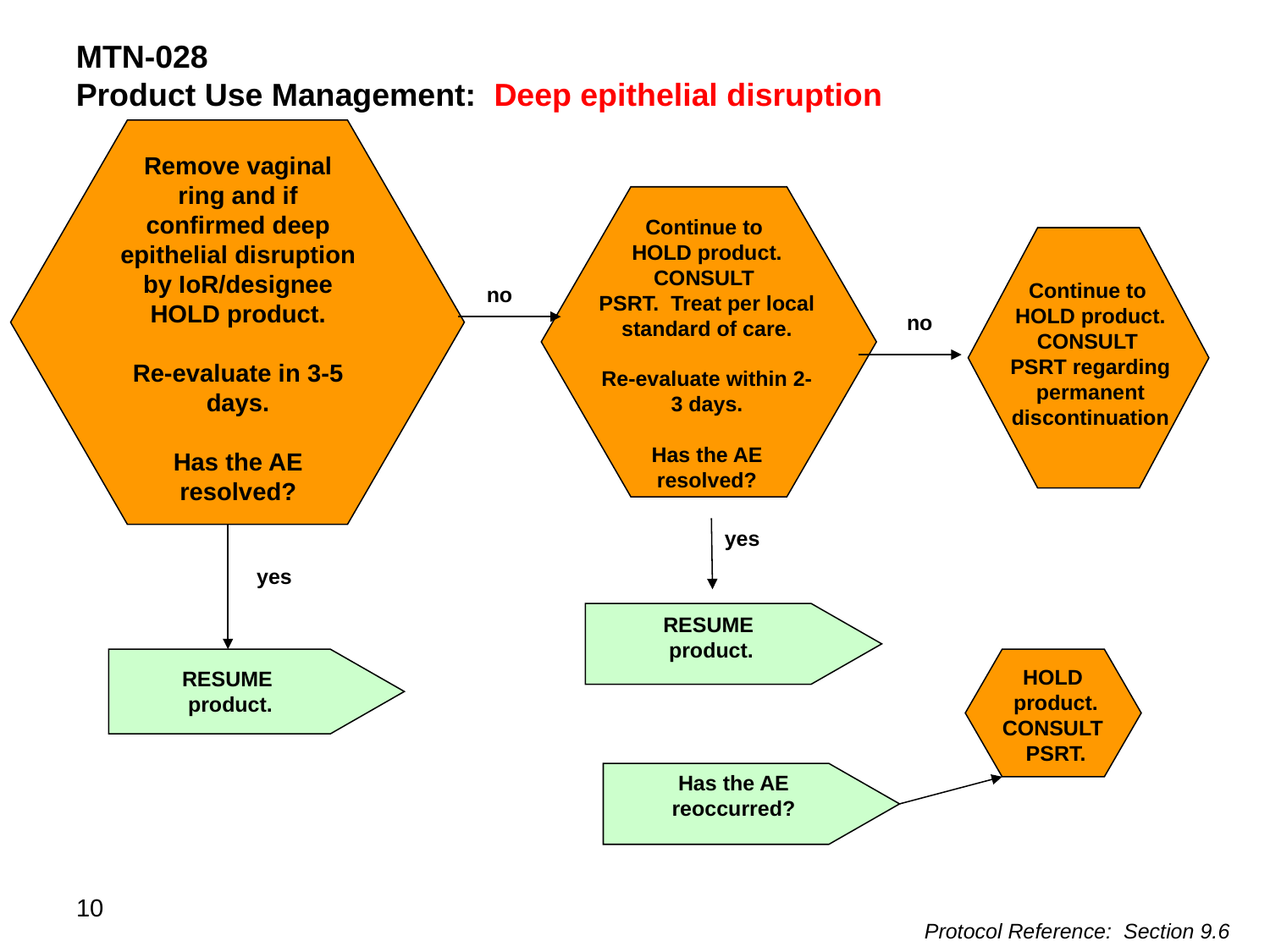

MTN-028
Product Use Management:  Deep epithelial disruption

Remove vaginal ring and if confirmed deep epithelial disruption by IoR/designee HOLD product.

Re-evaluate in 3-5 days.

Has the AE resolved?

Continue to
HOLD product.
CONSULT
PSRT.  Treat per local standard of care.

Re-evaluate within 2-3 days.

Has the AE resolved?

Continue to
HOLD product.
CONSULT
PSRT regarding permanent discontinuation

no
no
yes
yes

RESUME
product.

HOLD
product.
CONSULT
PSRT.
RESUME
product.
Has the AE reoccurred?

Protocol Reference:  Section 9.6

10